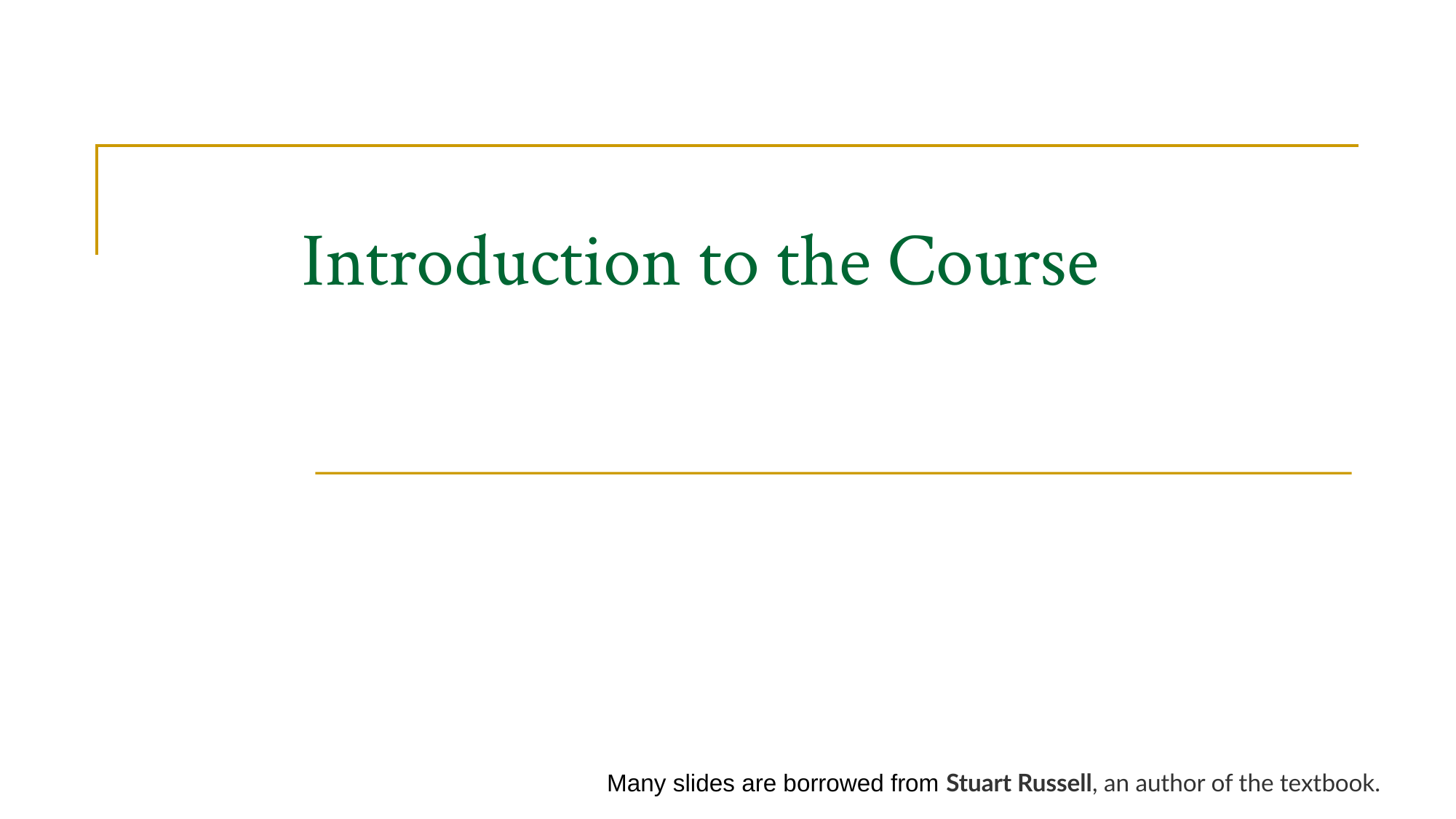

# Introduction to the Course
Many slides are borrowed from Stuart Russell, an author of the textbook.